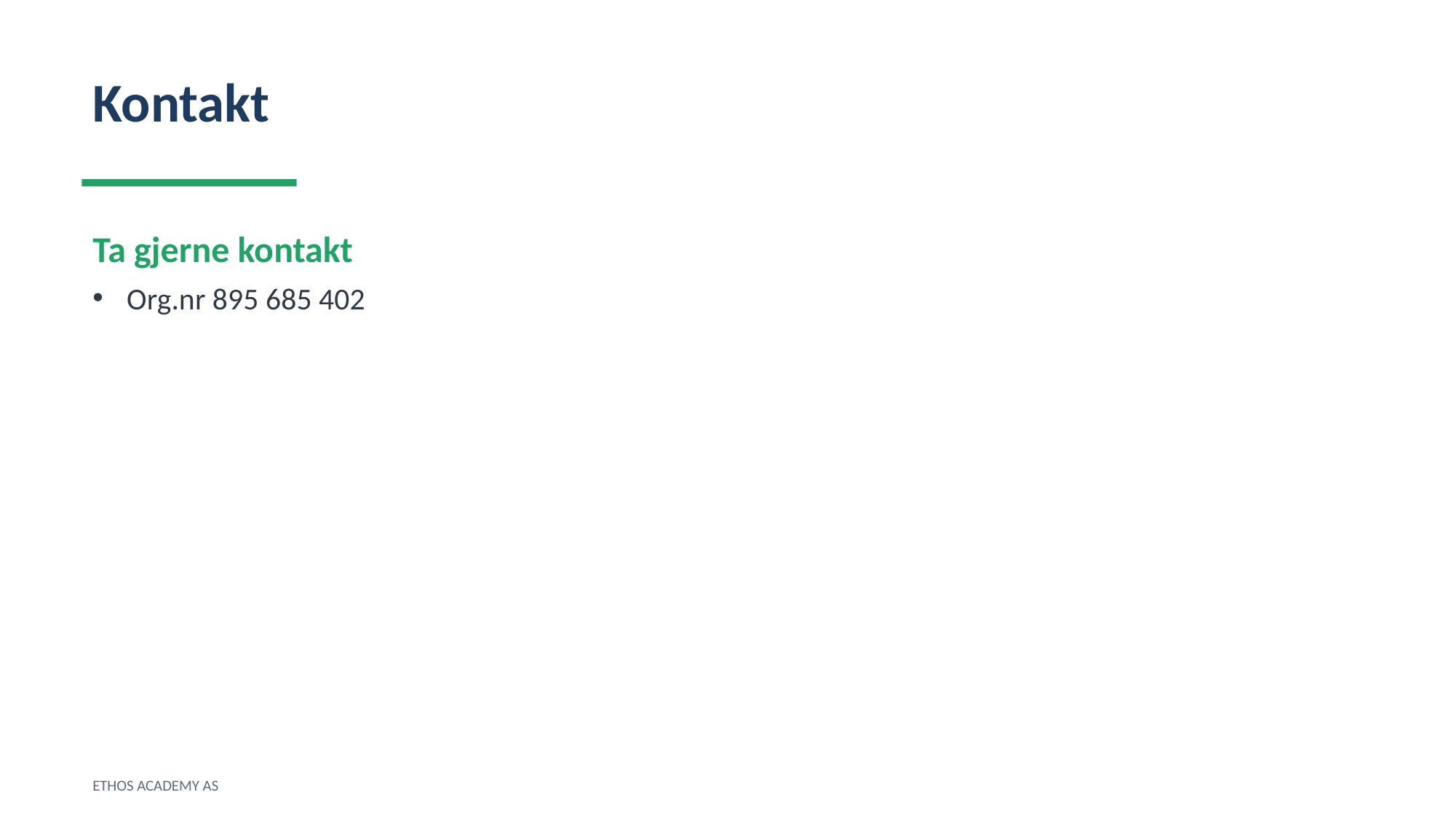

Kontakt

Ta gjerne kontakt
Org.nr 895 685 402
ETHOS ACADEMY AS